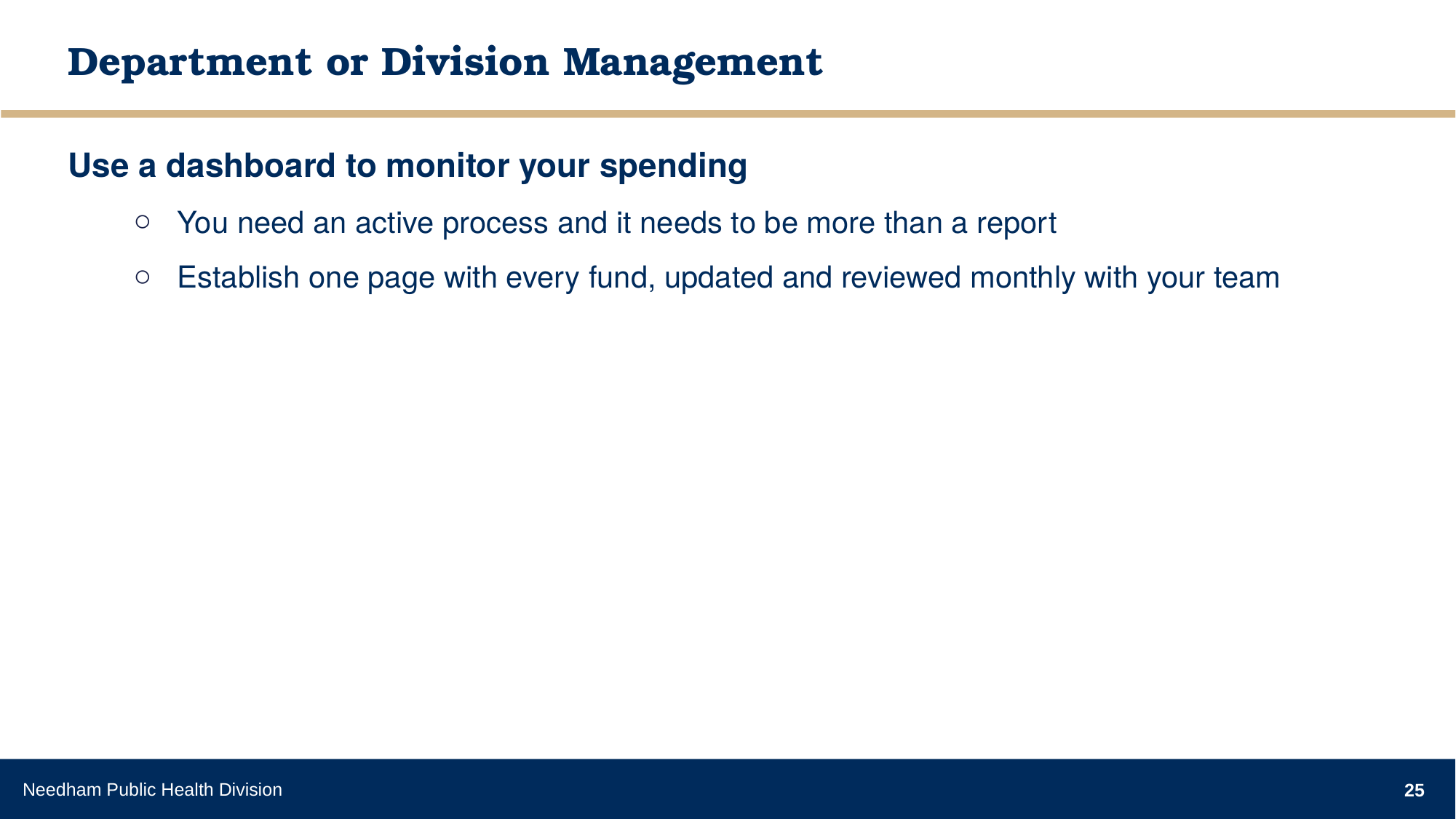

# Department or Division Management
Use a dashboard to monitor your spending
You need an active process and it needs to be more than a report
Establish one page with every fund, updated and reviewed monthly with your team